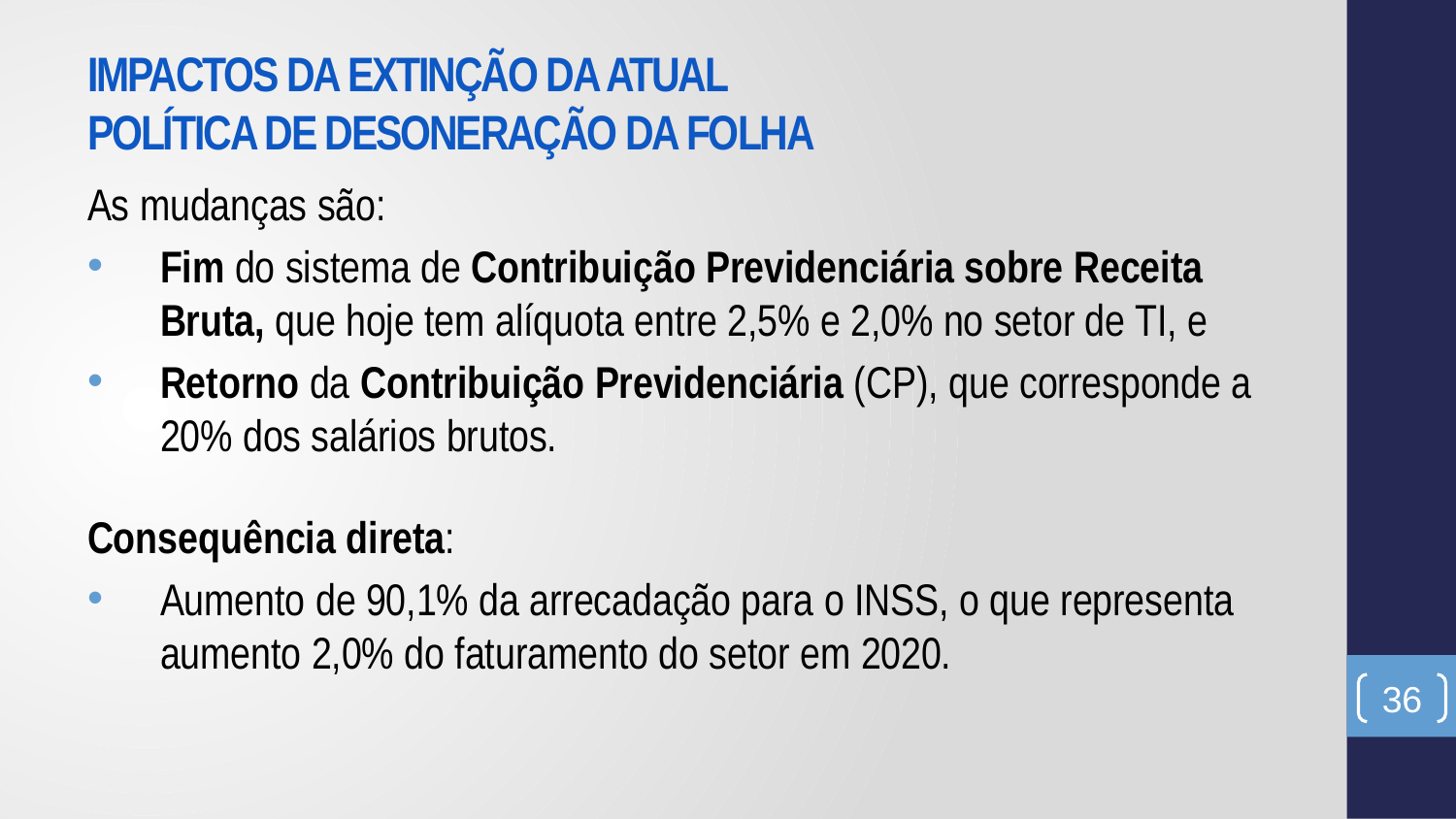

# IMPACTOS DA EXTINÇÃO DA ATUAL POLÍTICA DE DESONERAÇÃO DA FOLHA
As mudanças são:
Fim do sistema de Contribuição Previdenciária sobre Receita Bruta, que hoje tem alíquota entre 2,5% e 2,0% no setor de TI, e
Retorno da Contribuição Previdenciária (CP), que corresponde a 20% dos salários brutos.

Consequência direta:
Aumento de 90,1% da arrecadação para o INSS, o que representa aumento 2,0% do faturamento do setor em 2020.

36